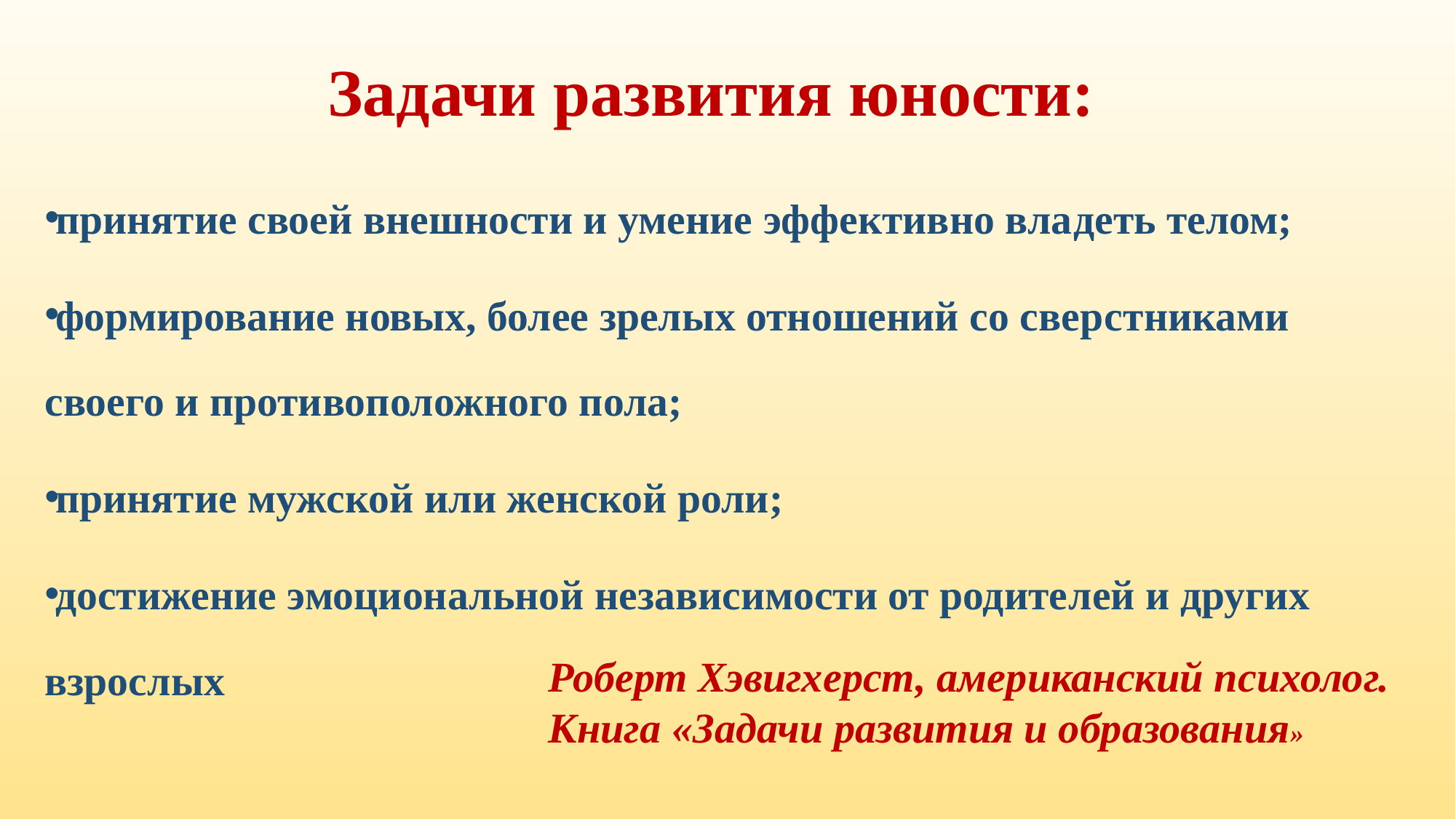

# Задачи развития юности:
принятие своей внешности и умение эффективно вла­деть телом;
формирование новых, более зрелых отношений со свер­стниками    своего и противоположного пола;
принятие мужской или женской роли;
достижение эмоциональной независимости от родите­лей и других взрослых

Роберт Хэвигхерст, американский психолог.
Книга «Задачи развития и образования»